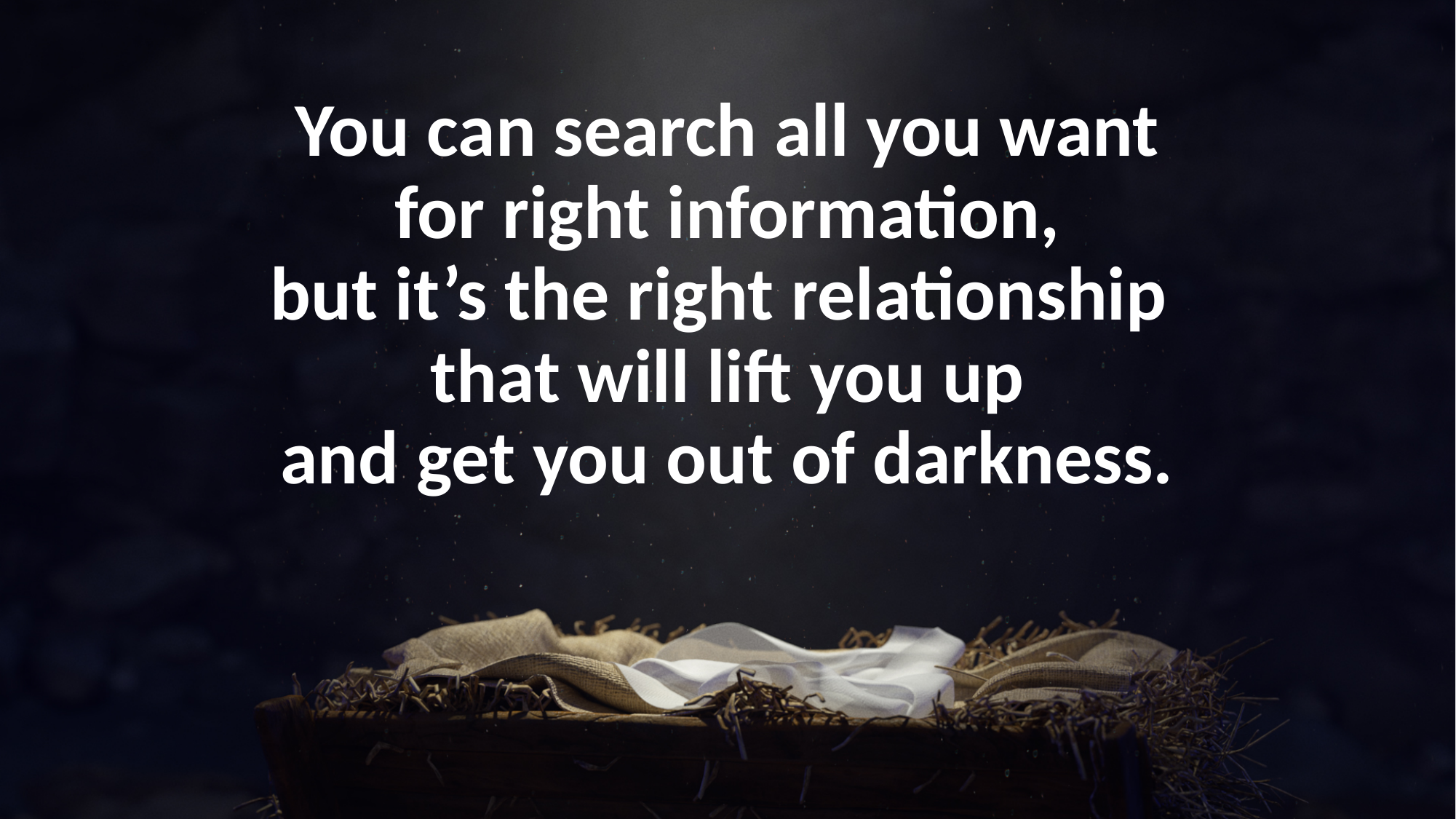

# You can search all you want for right information, but it’s the right relationship that will lift you up and get you out of darkness.